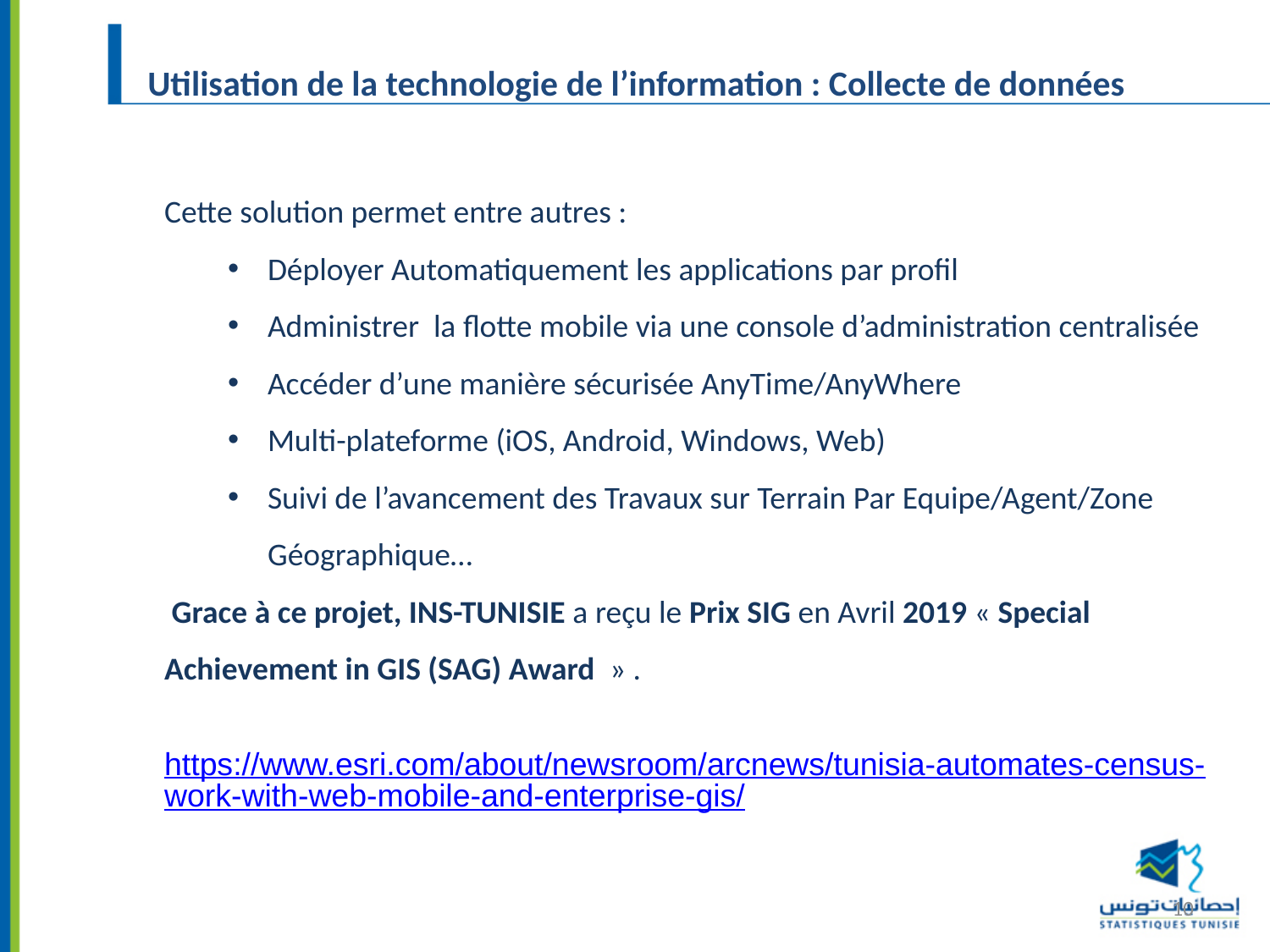

Utilisation de la technologie de l’information : Collecte de données
Cette solution permet entre autres :
Déployer Automatiquement les applications par profil
Administrer  la flotte mobile via une console d’administration centralisée
Accéder d’une manière sécurisée AnyTime/AnyWhere
Multi-plateforme (iOS, Android, Windows, Web)
Suivi de l’avancement des Travaux sur Terrain Par Equipe/Agent/Zone Géographique…
 Grace à ce projet, INS-TUNISIE a reçu le Prix SIG en Avril 2019 « Special Achievement in GIS (SAG) Award  » .

https://www.esri.com/about/newsroom/arcnews/tunisia-automates-census-work-with-web-mobile-and-enterprise-gis/

10